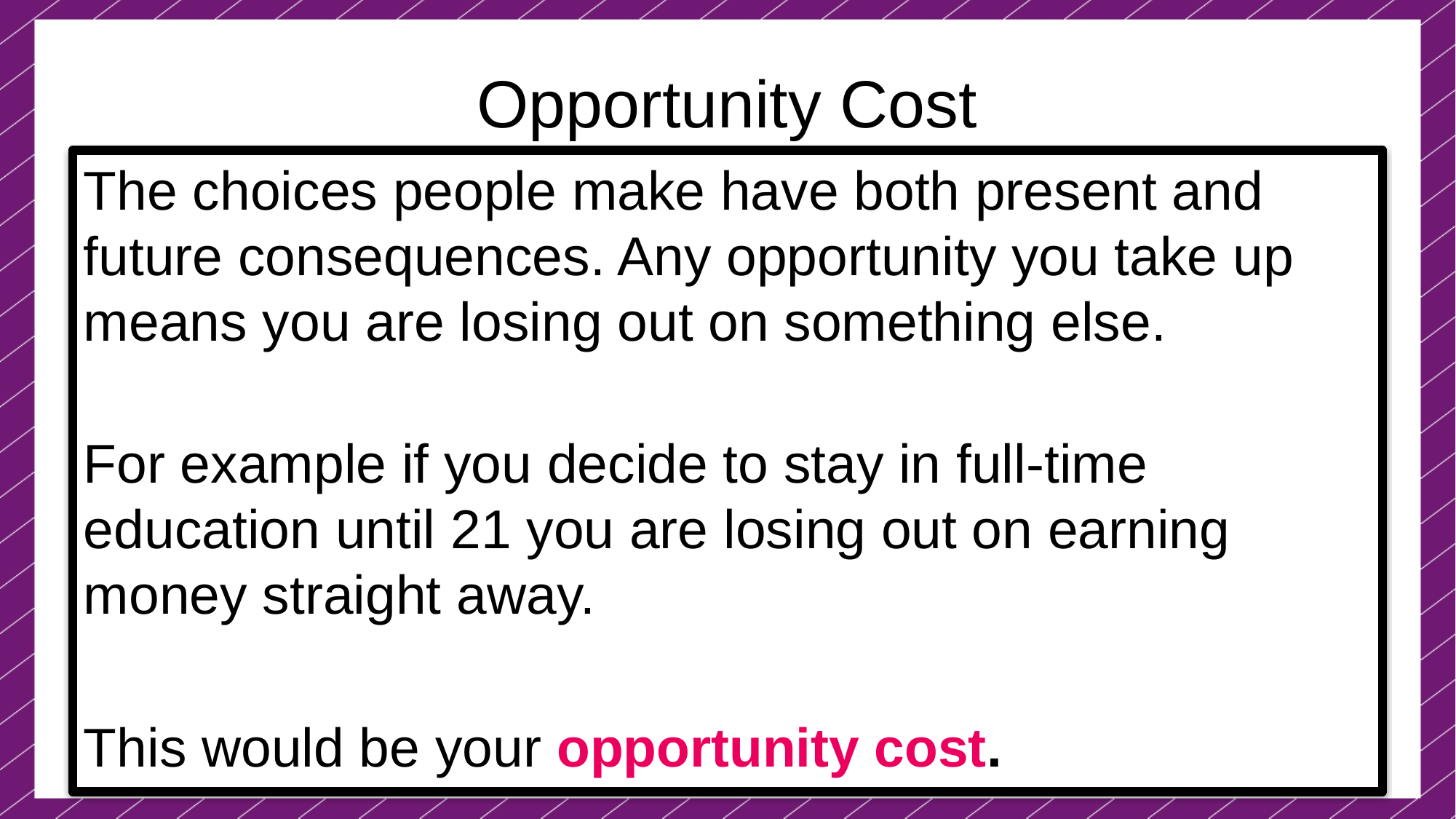

# Opportunity Cost
The choices people make have both present and future consequences. Any opportunity you take up means you are losing out on something else.
For example if you decide to stay in full-time education until 21 you are losing out on earning money straight away.

This would be your opportunity cost.